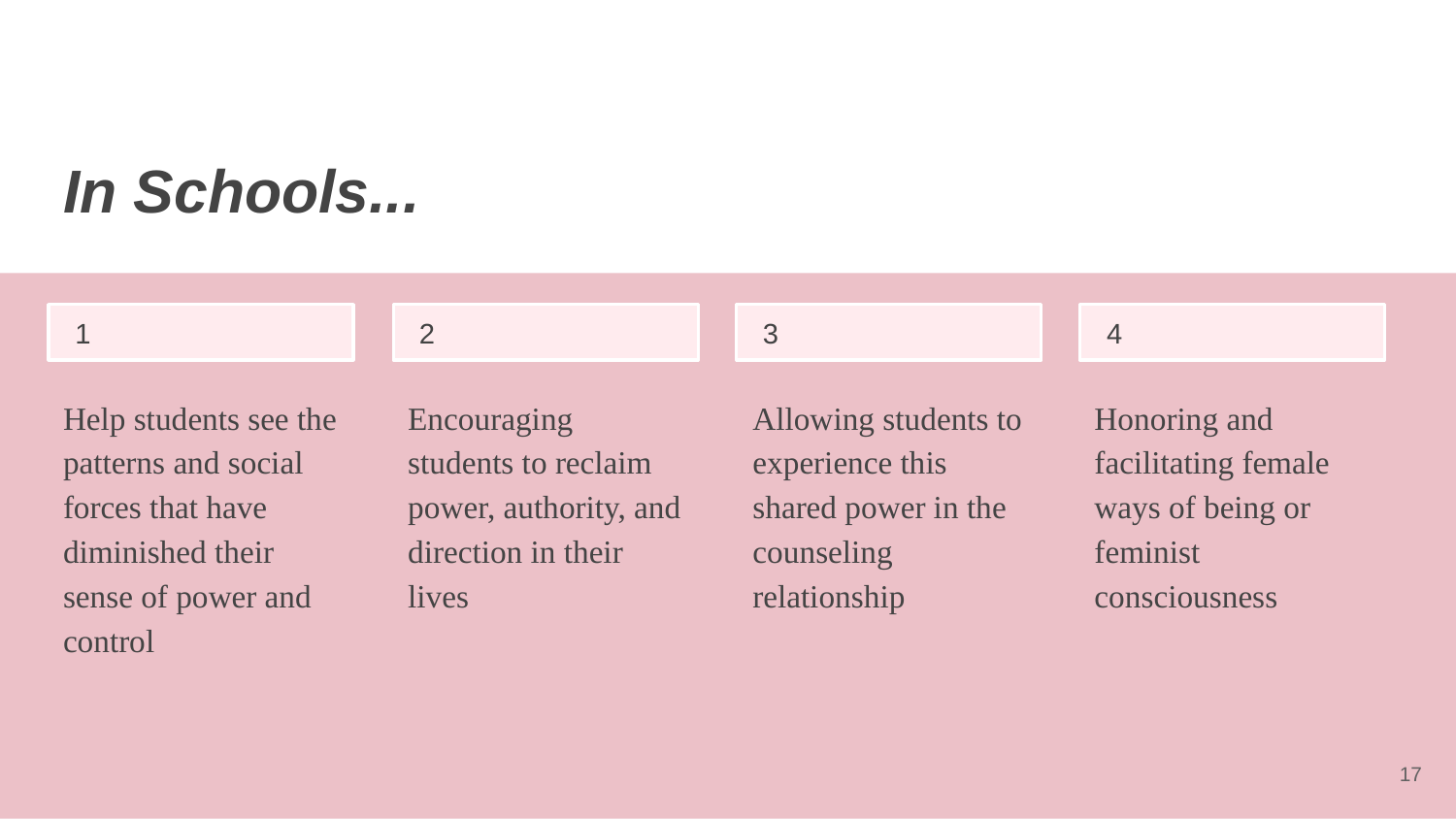

# In Schools...
Help students see the patterns and social forces that have diminished their sense of power and control
Encouraging students to reclaim power, authority, and direction in their lives
Allowing students to experience this shared power in the counseling relationship
Honoring and facilitating female ways of being or feminist consciousness
17